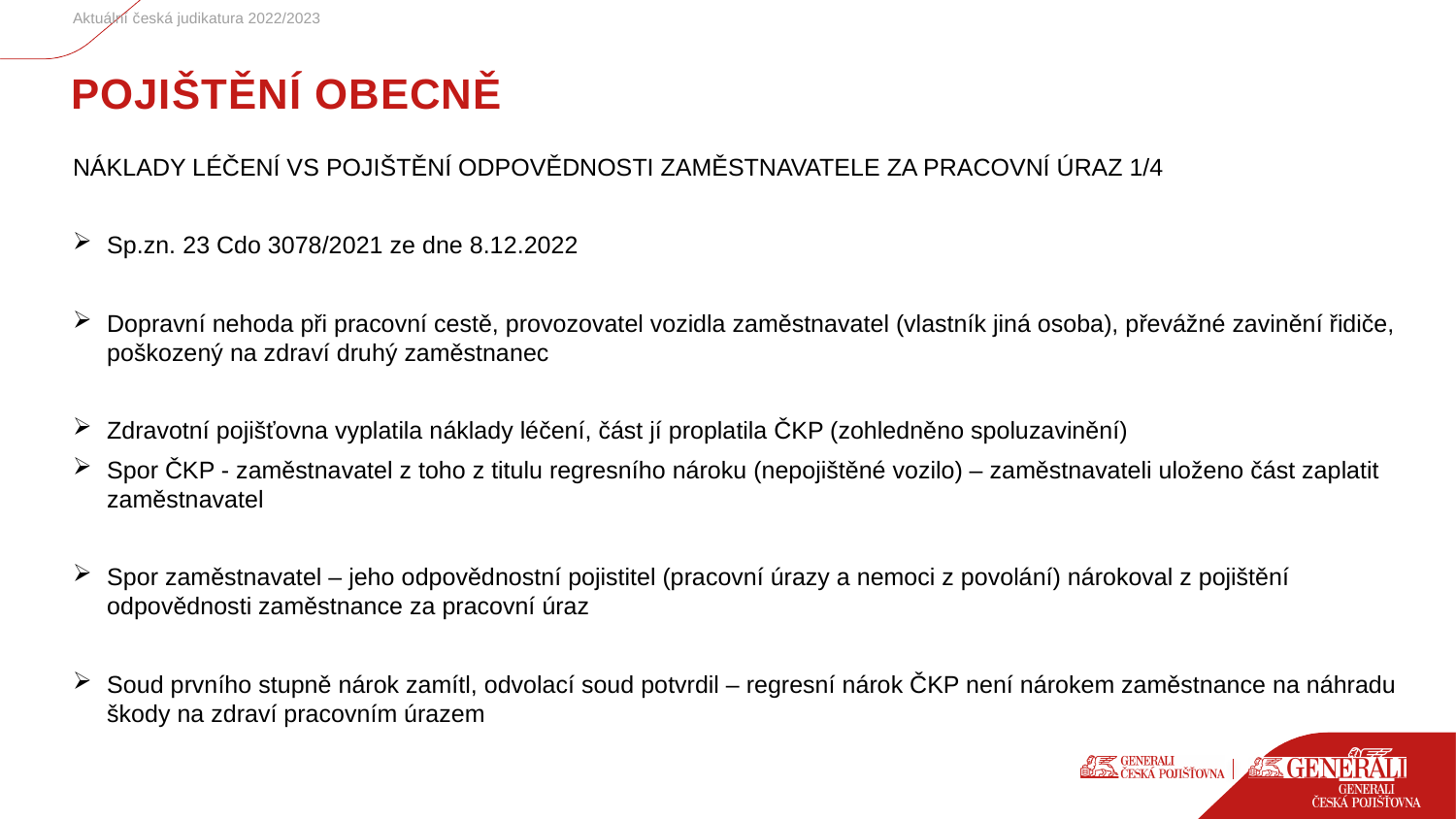

Aktuální česká judikatura 2022/2023
# POJIŠTĚNÍ OBECNĚ
NÁKLADY LÉČENÍ VS POJIŠTĚNÍ ODPOVĚDNOSTI ZAMĚSTNAVATELE ZA PRACOVNÍ ÚRAZ 1/4

Sp.zn. 23 Cdo 3078/2021 ze dne 8.12.2022

Dopravní nehoda při pracovní cestě, provozovatel vozidla zaměstnavatel (vlastník jiná osoba), převážné zavinění řidiče, poškozený na zdraví druhý zaměstnanec

Zdravotní pojišťovna vyplatila náklady léčení, část jí proplatila ČKP (zohledněno spoluzavinění)
Spor ČKP - zaměstnavatel z toho z titulu regresního nároku (nepojištěné vozilo) – zaměstnavateli uloženo část zaplatit zaměstnavatel

Spor zaměstnavatel – jeho odpovědnostní pojistitel (pracovní úrazy a nemoci z povolání) nárokoval z pojištění odpovědnosti zaměstnance za pracovní úraz

Soud prvního stupně nárok zamítl, odvolací soud potvrdil – regresní nárok ČKP není nárokem zaměstnance na náhradu škody na zdraví pracovním úrazem

7